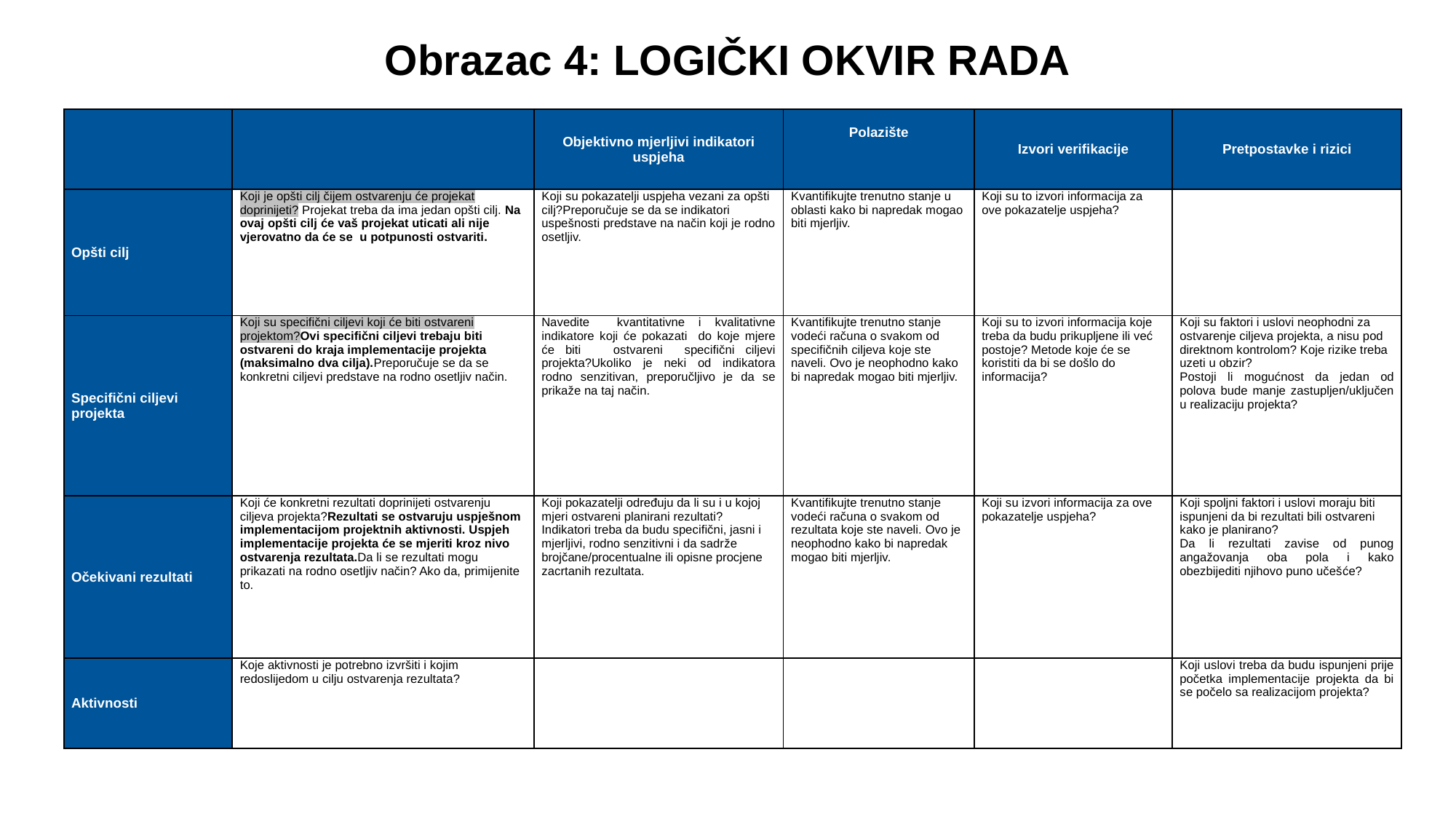

Obrazac 4: LOGIČKI OKVIR RADA
|  |  | Objektivno mjerljivi indikatori uspjeha | Polazište | Izvori verifikacije | Pretpostavke i rizici |
| --- | --- | --- | --- | --- | --- |
| Opšti cilj | Koji je opšti cilj čijem ostvarenju će projekat doprinijeti? Projekat treba da ima jedan opšti cilj. Na ovaj opšti cilj će vaš projekat uticati ali nije vjerovatno da će se u potpunosti ostvariti. | Koji su pokazatelji uspjeha vezani za opšti cilj?Preporučuje se da se indikatori uspešnosti predstave na način koji je rodno osetljiv. | Kvantifikujte trenutno stanje u oblasti kako bi napredak mogao biti mjerljiv. | Koji su to izvori informacija za ove pokazatelje uspjeha? |  |
| Specifični ciljevi projekta | Koji su specifični ciljevi koji će biti ostvareni projektom?Ovi specifični ciljevi trebaju biti ostvareni do kraja implementacije projekta (maksimalno dva cilja).Preporučuje se da se konkretni ciljevi predstave na rodno osetljiv način. | Navedite kvantitativne i kvalitativne indikatore koji će pokazati do koje mjere će biti ostvareni specifični ciljevi projekta?Ukoliko je neki od indikatora rodno senzitivan, preporučljivo je da se prikaže na taj način. | Kvantifikujte trenutno stanje vodeći računa o svakom od specifičnih ciljeva koje ste naveli. Ovo je neophodno kako bi napredak mogao biti mjerljiv. | Koji su to izvori informacija koje treba da budu prikupljene ili već postoje? Metode koje će se koristiti da bi se došlo do informacija? | Koji su faktori i uslovi neophodni za ostvarenje ciljeva projekta, a nisu pod direktnom kontrolom? Koje rizike treba uzeti u obzir? Postoji li mogućnost da jedan od polova bude manje zastupljen/uključen u realizaciju projekta? |
| Očekivani rezultati | Koji će konkretni rezultati doprinijeti ostvarenju ciljeva projekta?Rezultati se ostvaruju uspješnom implementacijom projektnih aktivnosti. Uspjeh implementacije projekta će se mjeriti kroz nivo ostvarenja rezultata.Da li se rezultati mogu prikazati na rodno osetljiv način? Ako da, primijenite to. | Koji pokazatelji određuju da li su i u kojoj mjeri ostvareni planirani rezultati? Indikatori treba da budu specifični, jasni i mjerljivi, rodno senzitivni i da sadrže brojčane/procentualne ili opisne procjene zacrtanih rezultata. | Kvantifikujte trenutno stanje vodeći računa o svakom od rezultata koje ste naveli. Ovo je neophodno kako bi napredak mogao biti mjerljiv. | Koji su izvori informacija za ove pokazatelje uspjeha? | Koji spoljni faktori i uslovi moraju biti ispunjeni da bi rezultati bili ostvareni kako je planirano? Da li rezultati zavise od punog angažovanja oba pola i kako obezbijediti njihovo puno učešće? |
| Aktivnosti | Koje aktivnosti je potrebno izvršiti i kojim redoslijedom u cilju ostvarenja rezultata? |  |  |  | Koji uslovi treba da budu ispunjeni prije početka implementacije projekta da bi se počelo sa realizacijom projekta? |